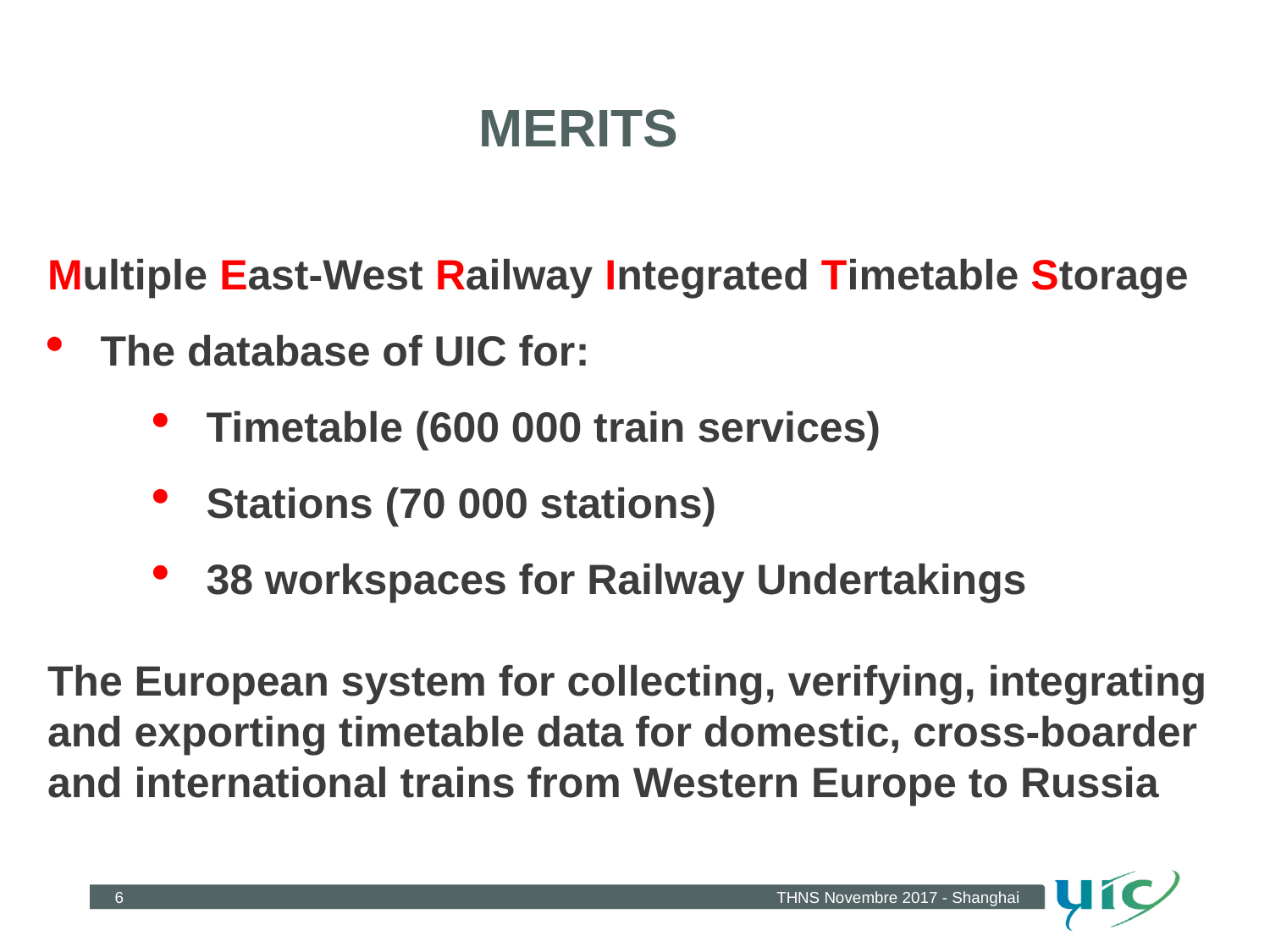

MERITS

Multiple East-West Railway Integrated Timetable Storage
The database of UIC for:
Timetable (600 000 train services)
Stations (70 000 stations)
38 workspaces for Railway Undertakings

The European system for collecting, verifying, integrating and exporting timetable data for domestic, cross-boarder and international trains from Western Europe to Russia

6
THNS Novembre 2017 - Shanghai